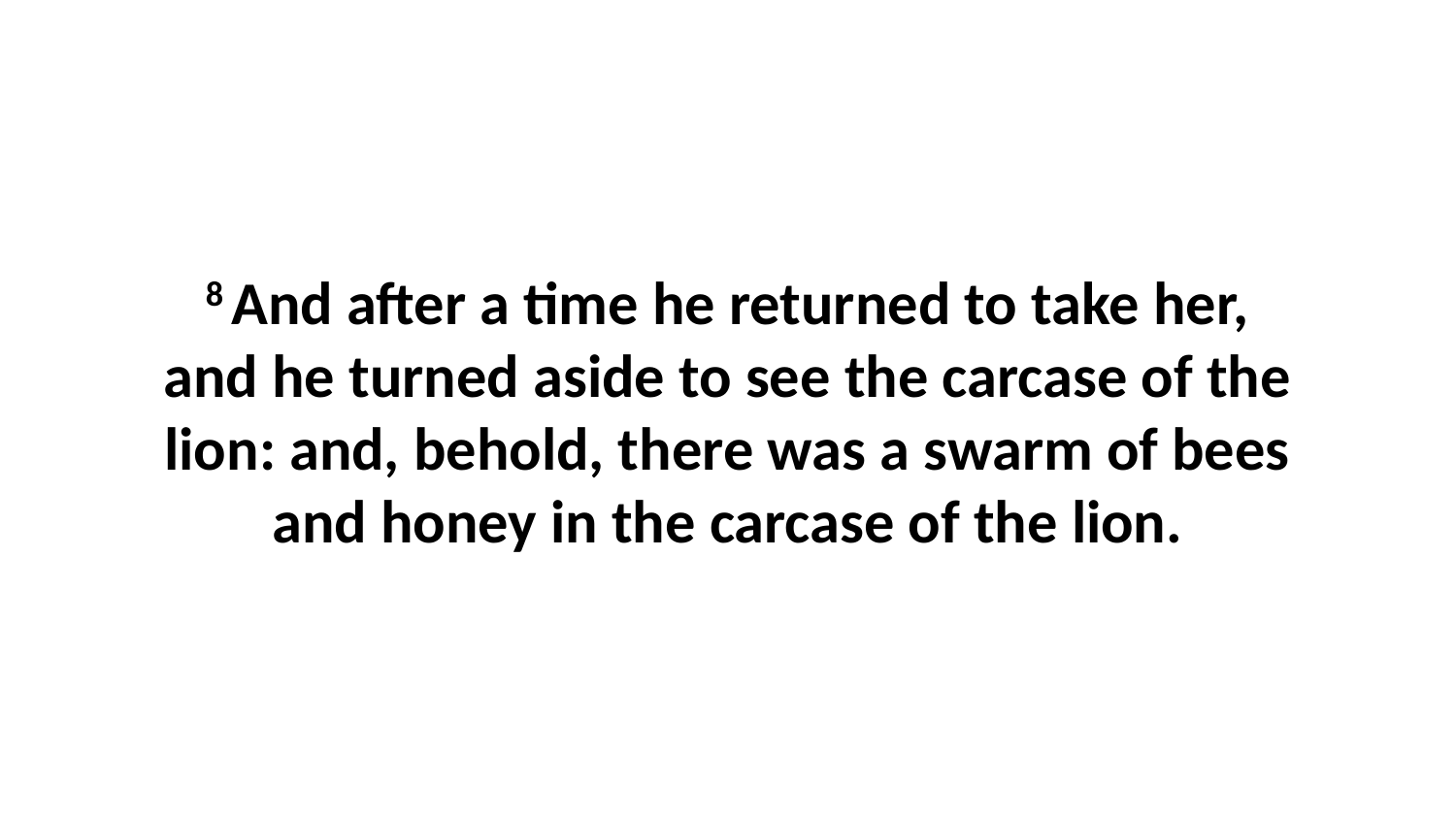

8 And after a time he returned to take her, and he turned aside to see the carcase of the lion: and, behold, there was a swarm of bees and honey in the carcase of the lion.